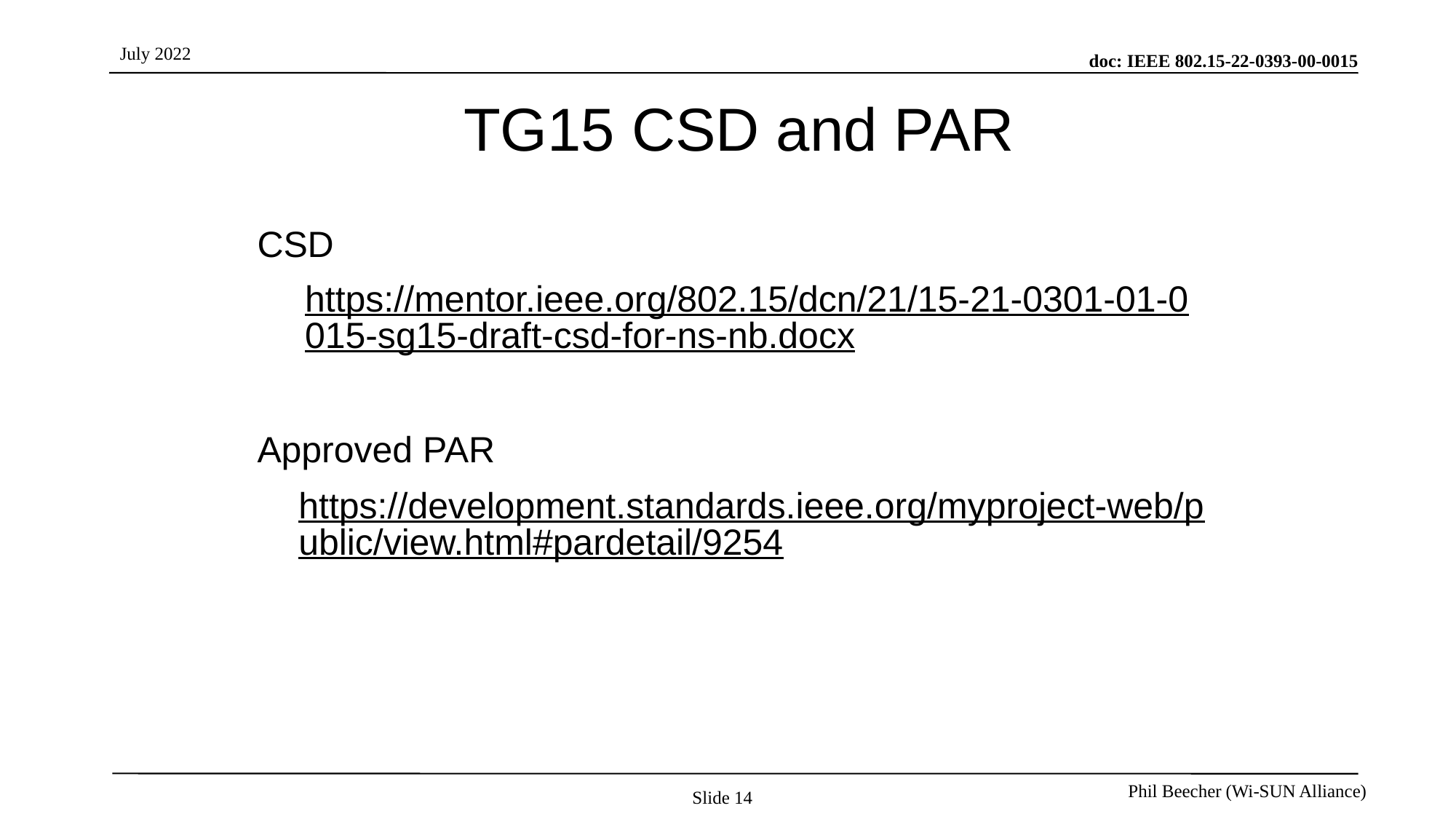

# TG15 CSD and PAR
CSD
https://mentor.ieee.org/802.15/dcn/21/15-21-0301-01-0015-sg15-draft-csd-for-ns-nb.docx
Approved PAR
https://development.standards.ieee.org/myproject-web/public/view.html#pardetail/9254

Slide 14